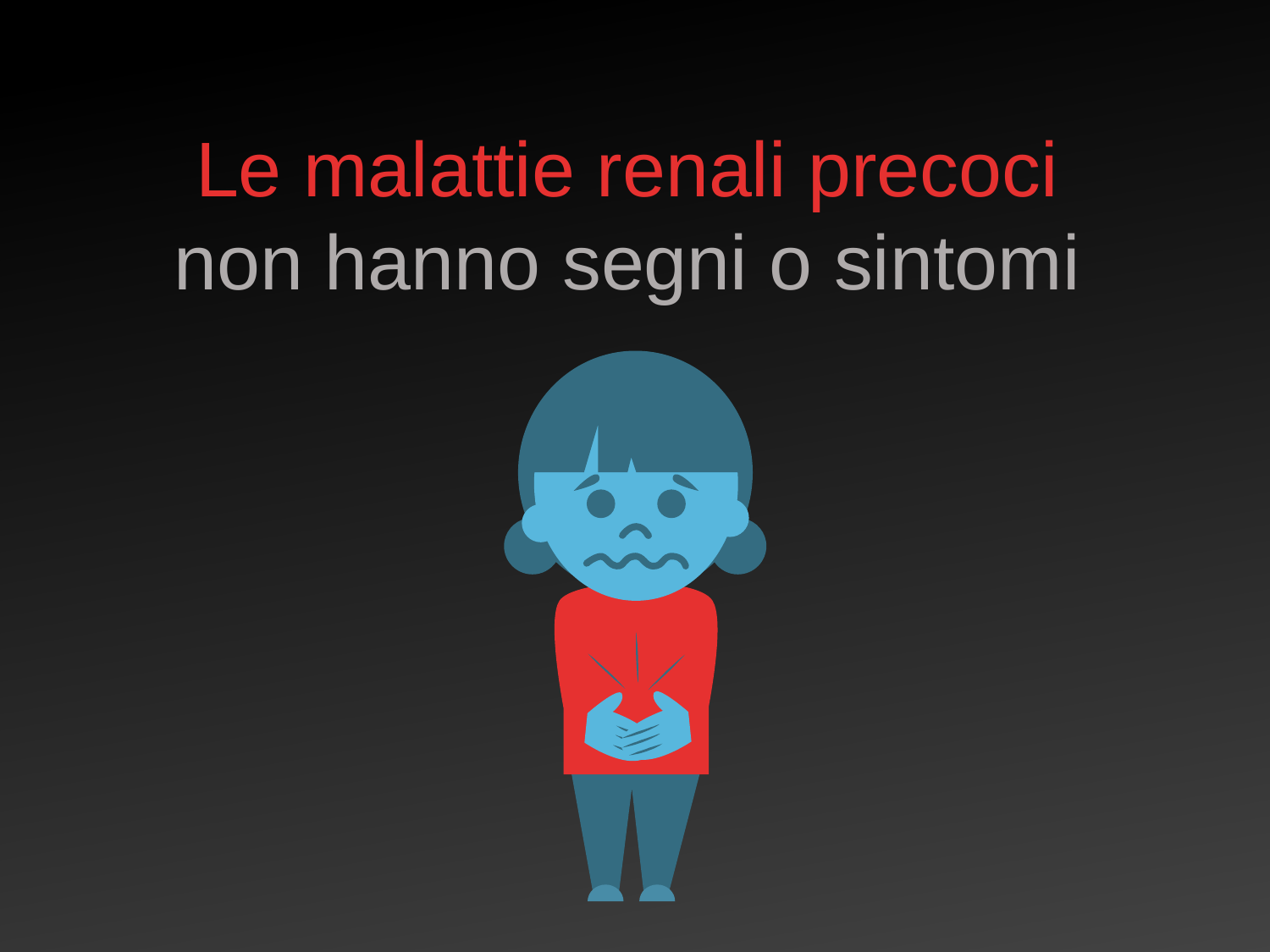

Le malattie renali precoci
non hanno segni o sintomi